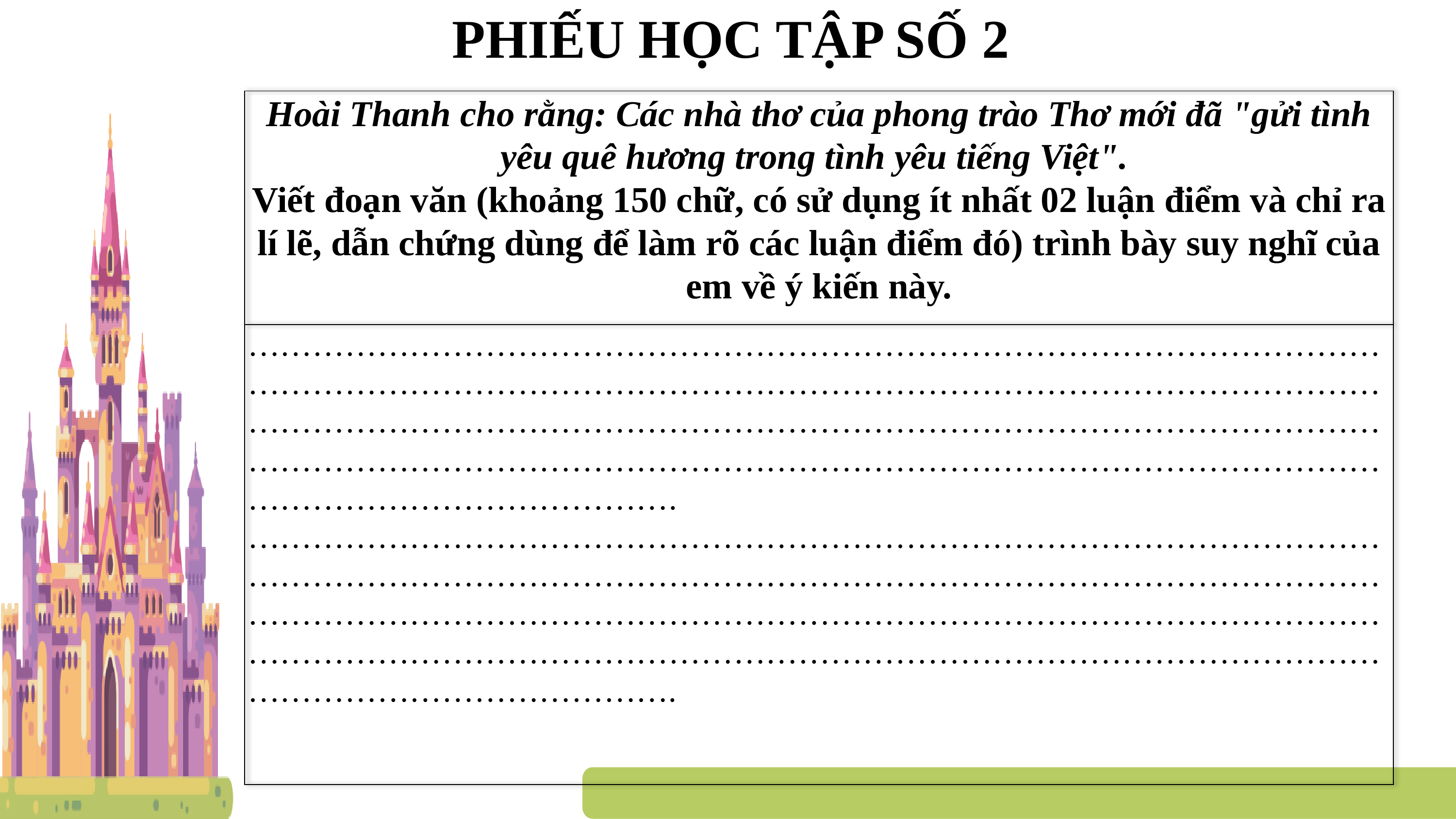

PHIẾU HỌC TẬP SỐ 2
| Hoài Thanh cho rằng: Các nhà thơ của phong trào Thơ mới đã "gửi tình yêu quê hương trong tình yêu tiếng Việt". Viết đoạn văn (khoảng 150 chữ, có sử dụng ít nhất 02 luận điểm và chỉ ra lí lẽ, dẫn chứng dùng để làm rõ các luận điểm đó) trình bày suy nghĩ của em về ý kiến này. |
| --- |
| ……………………………………………………………………………………………………………………………………………………………………………………………………………………………………………………………………………………………………………………………………………………………………………………………………………………….………………………………………………………………………………………………………………………………………………………………………………………………………………………………………………………………………………………………………………………………………………………………………………………………………………………. |